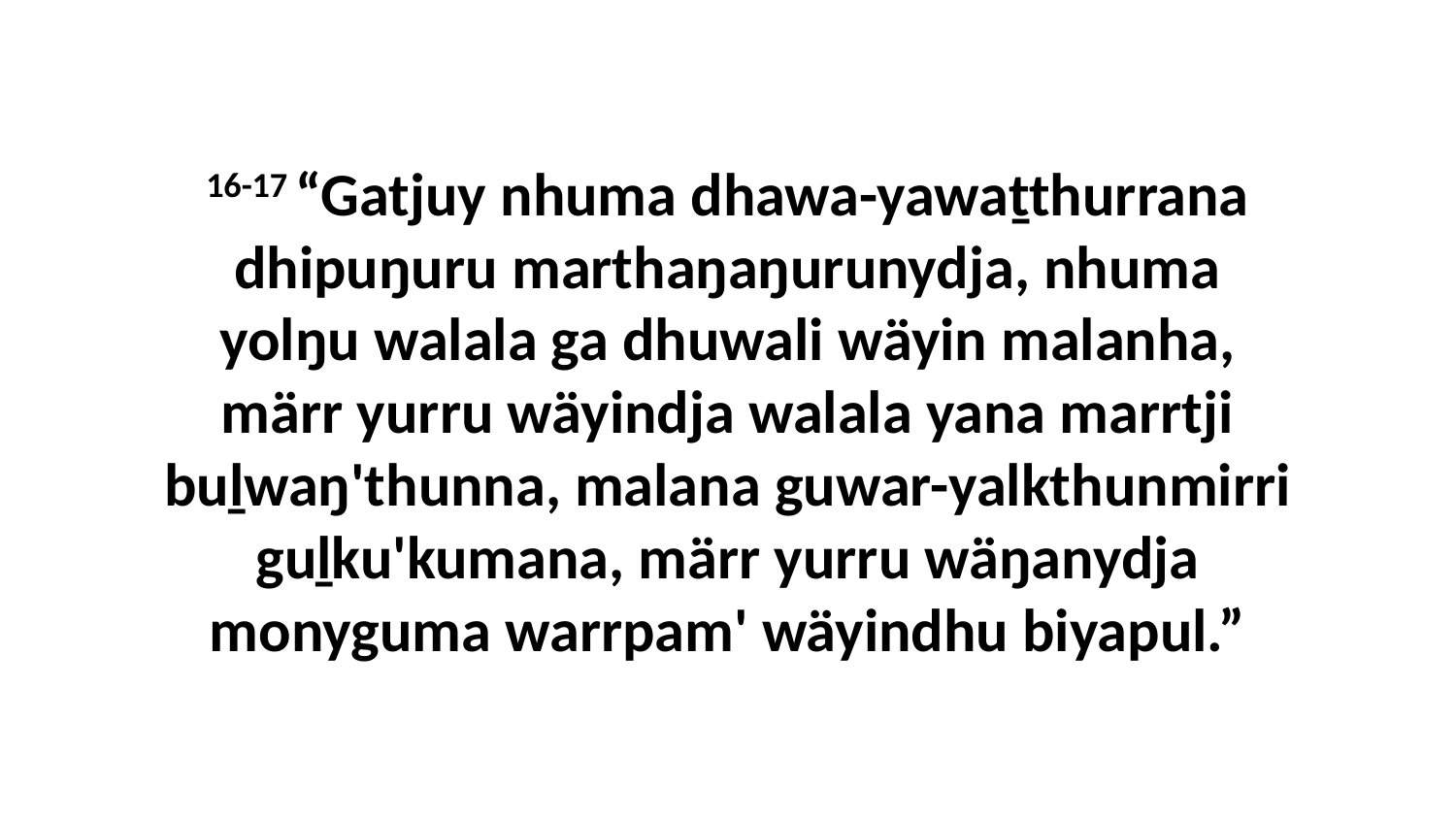

16-17 “Gatjuy nhuma dhawa-yawaṯthurrana dhipuŋuru marthaŋaŋurunydja, nhuma yolŋu walala ga dhuwali wäyin malanha, märr yurru wäyindja walala yana marrtji buḻwaŋ'thunna, malana guwar-yalkthunmirri guḻku'kumana, märr yurru wäŋanydja monyguma warrpam' wäyindhu biyapul.”